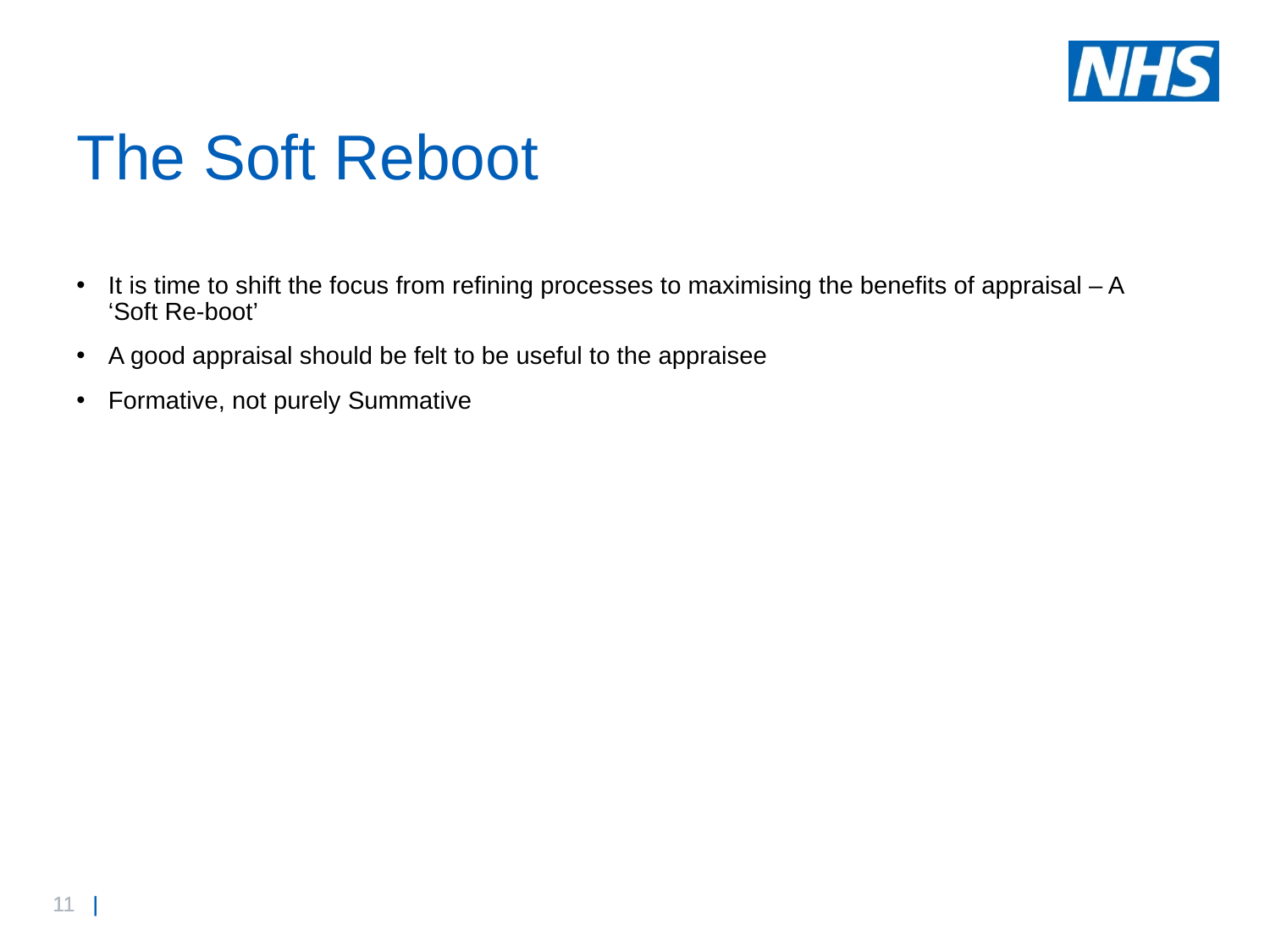

# The Soft Reboot
It is time to shift the focus from refining processes to maximising the benefits of appraisal – A ‘Soft Re-boot’
A good appraisal should be felt to be useful to the appraisee
Formative, not purely Summative